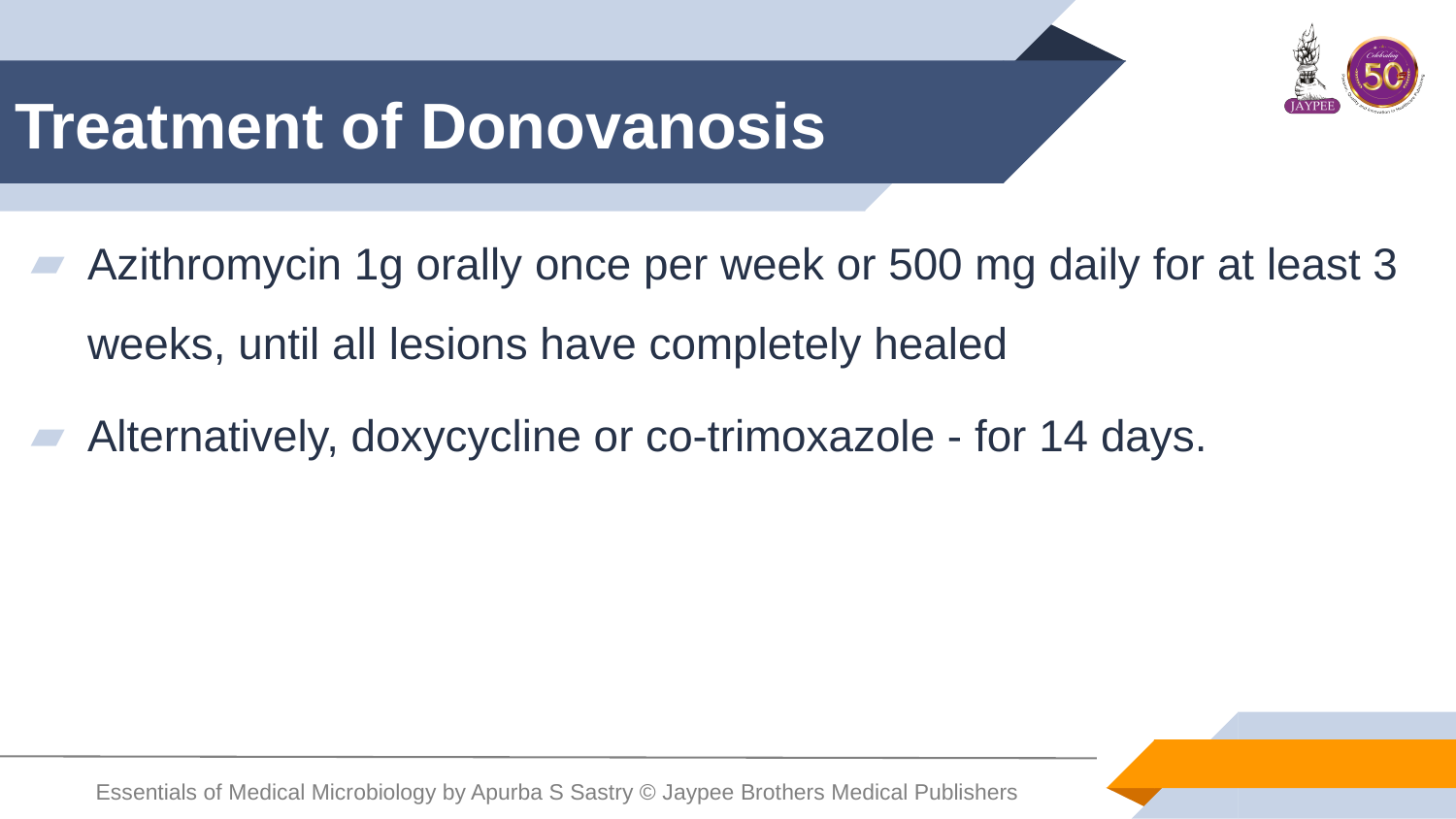

# Treatment of Donovanosis
Azithromycin 1g orally once per week or 500 mg daily for at least 3 weeks, until all lesions have completely healed
Alternatively, doxycycline or co-trimoxazole - for 14 days.